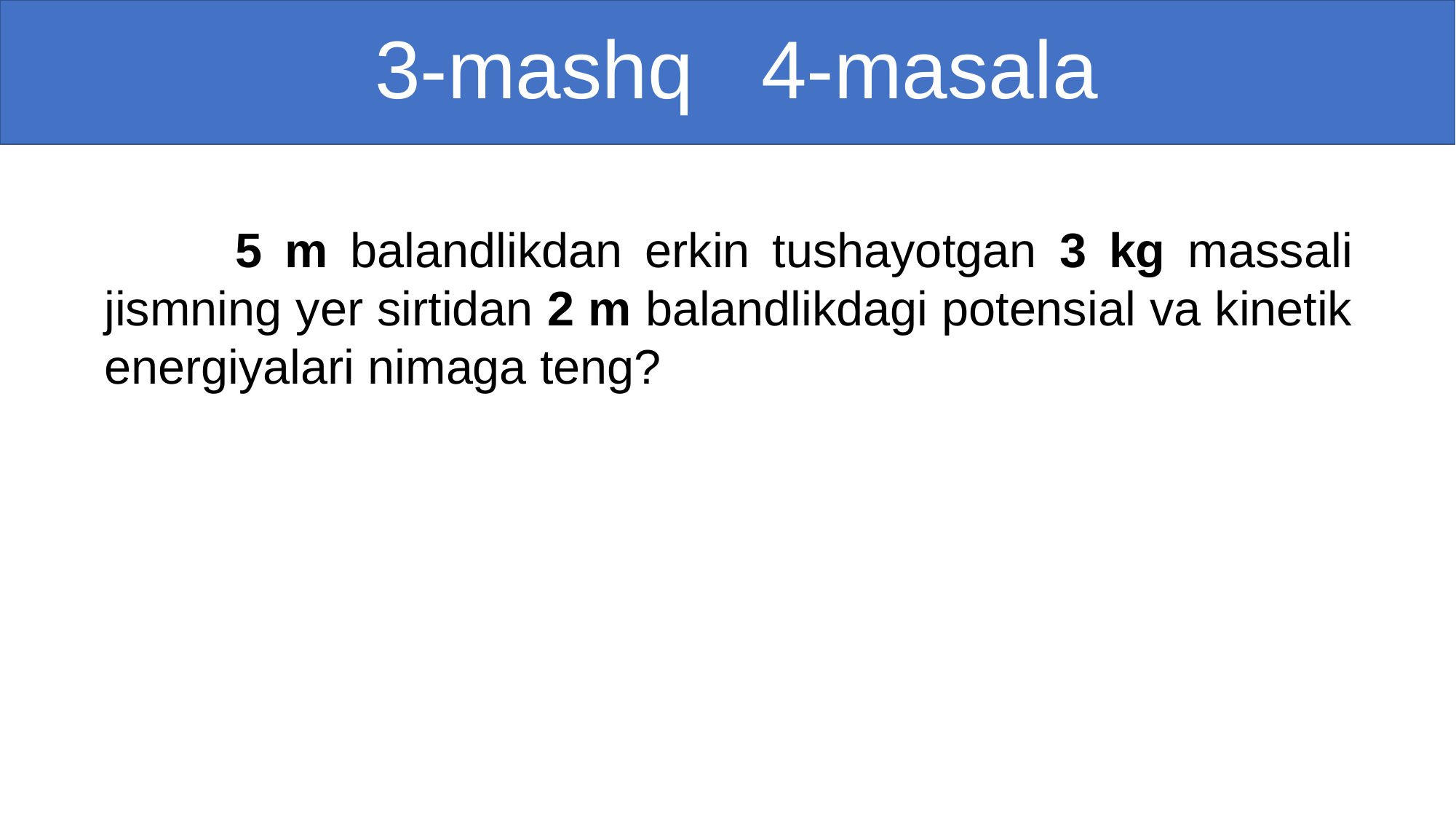

# 3-mashq   4-masala
       5 m balandlikdan erkin tushayotgan 3 kg massali jismning yer sirtidan 2 m balandlikdagi potensial va kinetik energiyalari nimaga teng?